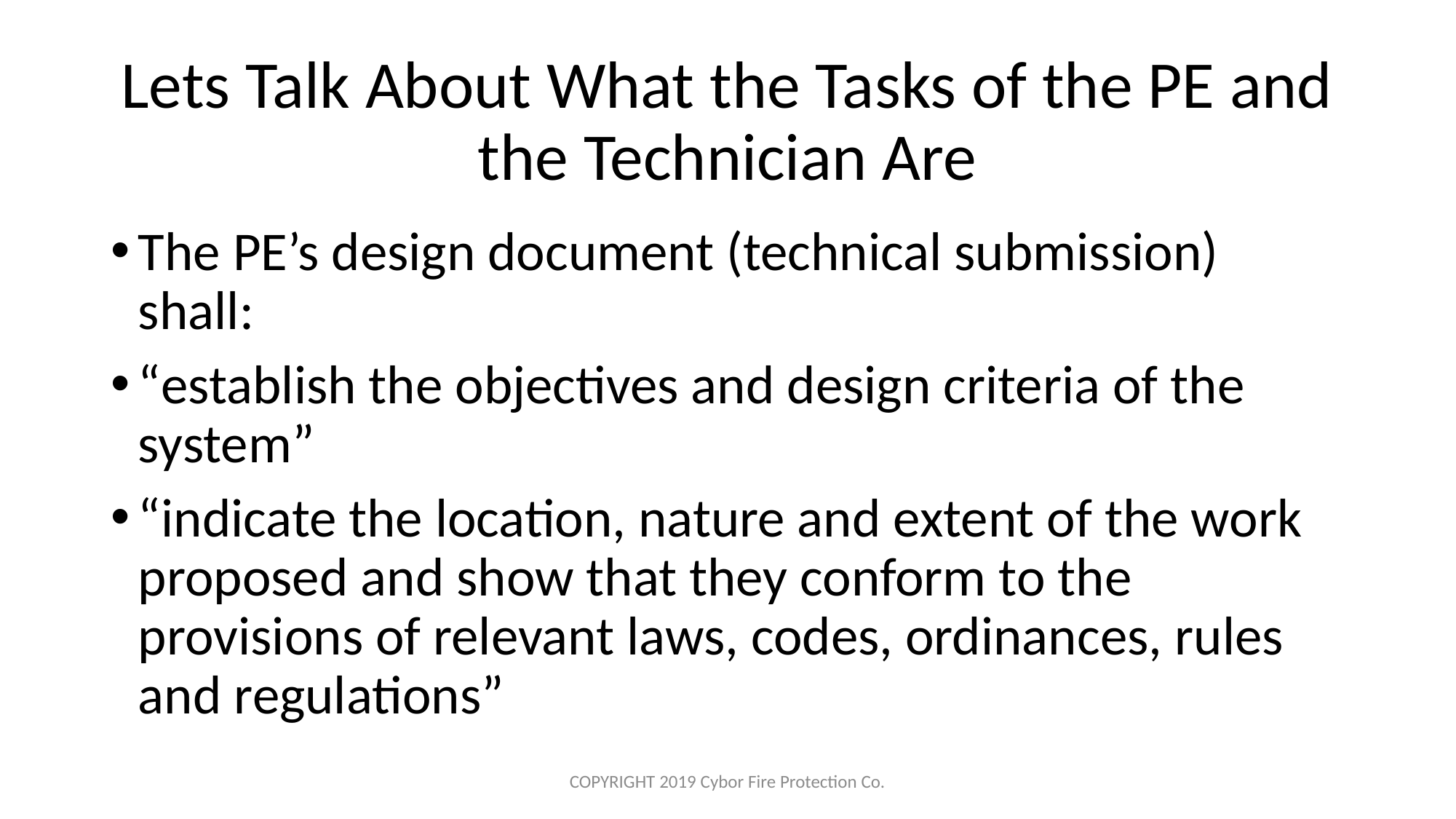

# Lets Talk About What the Tasks of the PE and the Technician Are
The PE’s design document (technical submission) shall:
“establish the objectives and design criteria of the system”
“indicate the location, nature and extent of the work proposed and show that they conform to the provisions of relevant laws, codes, ordinances, rules and regulations”

COPYRIGHT 2019 Cybor Fire Protection Co.